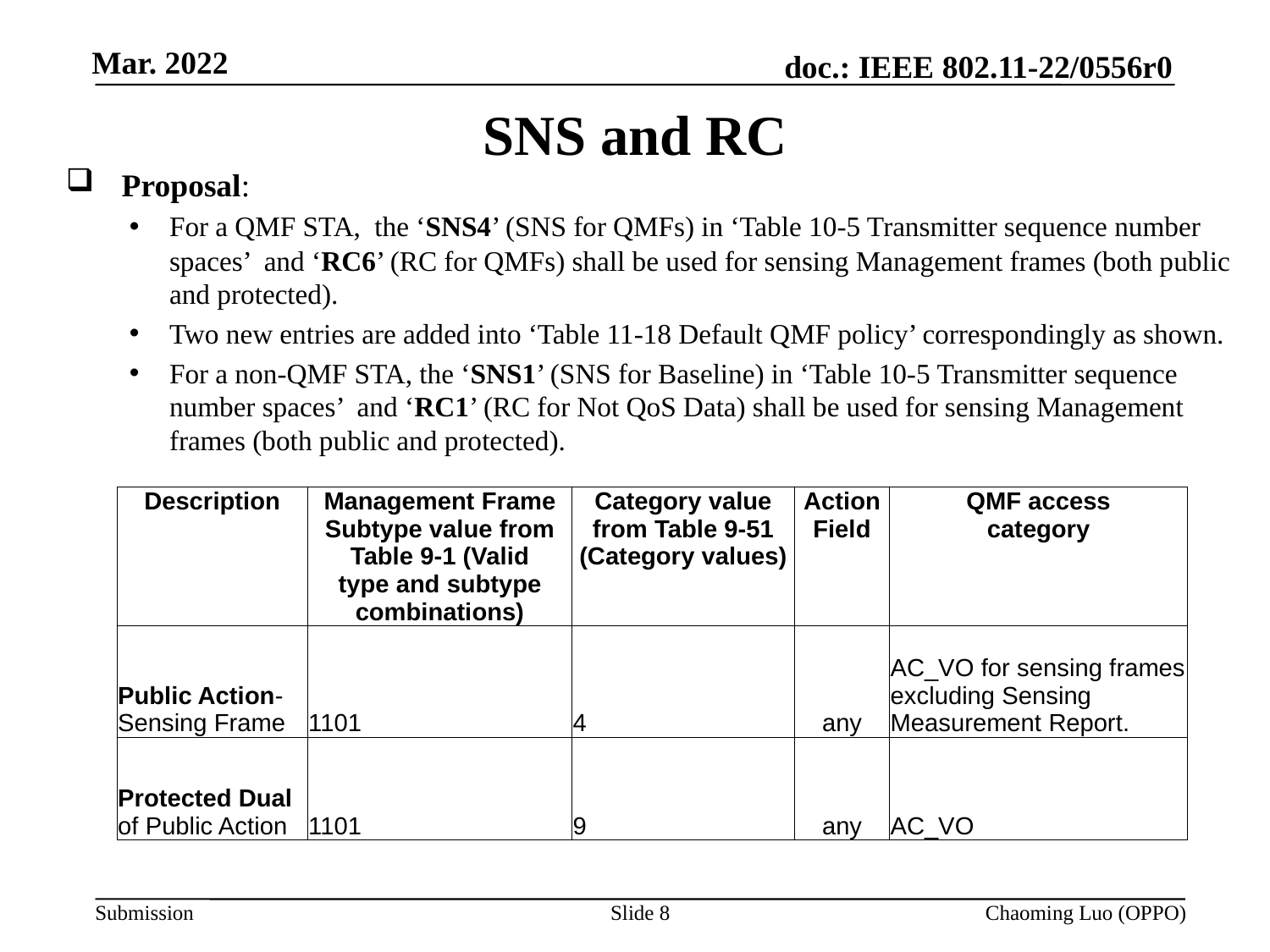

# SNS and RC
 Proposal:
For a QMF STA,  the ‘SNS4’ (SNS for QMFs) in ‘Table 10-5 Transmitter sequence number spaces’  and ‘RC6’ (RC for QMFs) shall be used for sensing Management frames (both public and protected).
Two new entries are added into ‘Table 11-18 Default QMF policy’ correspondingly as shown.
For a non-QMF STA, the ‘SNS1’ (SNS for Baseline) in ‘Table 10-5 Transmitter sequence number spaces’  and ‘RC1’ (RC for Not QoS Data) shall be used for sensing Management frames (both public and protected).
| Description | Management Frame Subtype value from Table 9-1 (Valid type and subtype combinations) | Category value from Table 9-51 (Category values) | Action Field | QMF access category |
| --- | --- | --- | --- | --- |
| Public Action- Sensing Frame | 1101 | 4 | any | AC\_VO for sensing frames excluding Sensing Measurement Report. |
| Protected Dual of Public Action | 1101 | 9 | any | AC\_VO |
Slide 8
Chaoming Luo (OPPO)